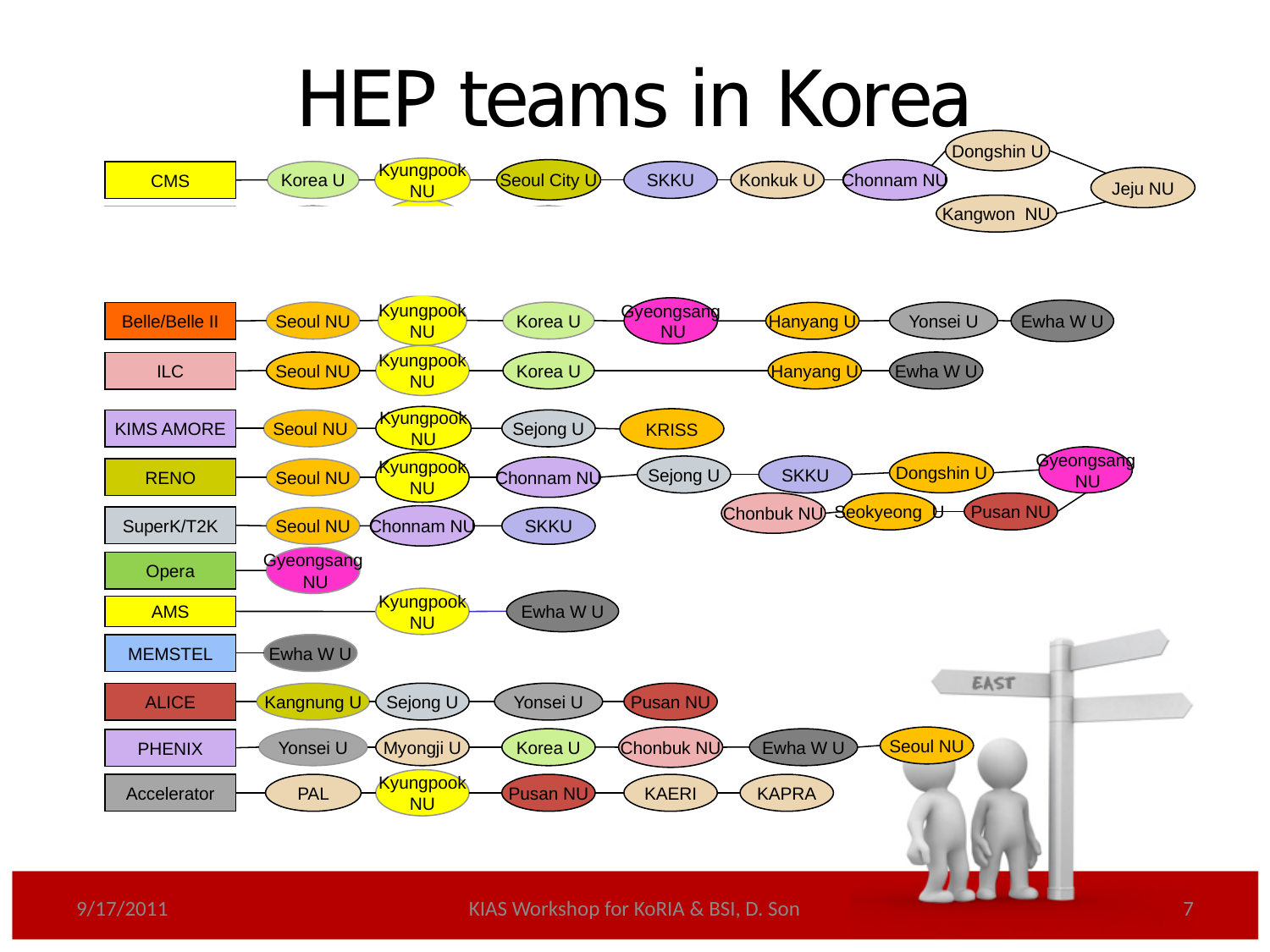

HEP teams in Korea
Dongshin U
Kyungpook
NU
Seoul City U
Chonnam NU
Korea U
SKKU
Konkuk U
CMS
Jeju NU
Kangwon  NU
Kyungpook
NU
Seoul NU
SKKU
CDF
D0
Seoul NU
Korea U
Kyungpook
NU
Gyeongsang
 NU
Ewha W U
Seoul NU
Korea U
Yonsei U
Belle/Belle II
Hanyang U
Kyungpook
NU
Seoul NU
Korea U
Hanyang U
Ewha W U
ILC
Kyungpook
NU
KRISS
KIMS AMORE
Seoul NU
Sejong U
Gyeongsang
 NU
Kyungpook
NU
Dongshin U
Sejong U
SKKU
Chonnam NU
Seoul NU
RENO
Chonbuk NU
Seokyeong  U
Pusan NU
Chonnam NU
SuperK/T2K
Seoul NU
SKKU
Gyeongsang
 NU
Opera
Kyungpook
NU
Ewha W U
AMS
MEMSTEL
Ewha W U
ALICE
Kangnung U
Sejong U
Yonsei U
Pusan NU
Chonbuk NU
Seoul NU
Yonsei U
Myongji U
Korea U
Ewha W U
PHENIX
Kyungpook
NU
Accelerator
PAL
Pusan NU
KAERI
KAPRA

9/17/2011
KIAS Workshop for KoRIA & BSI, D. Son
7